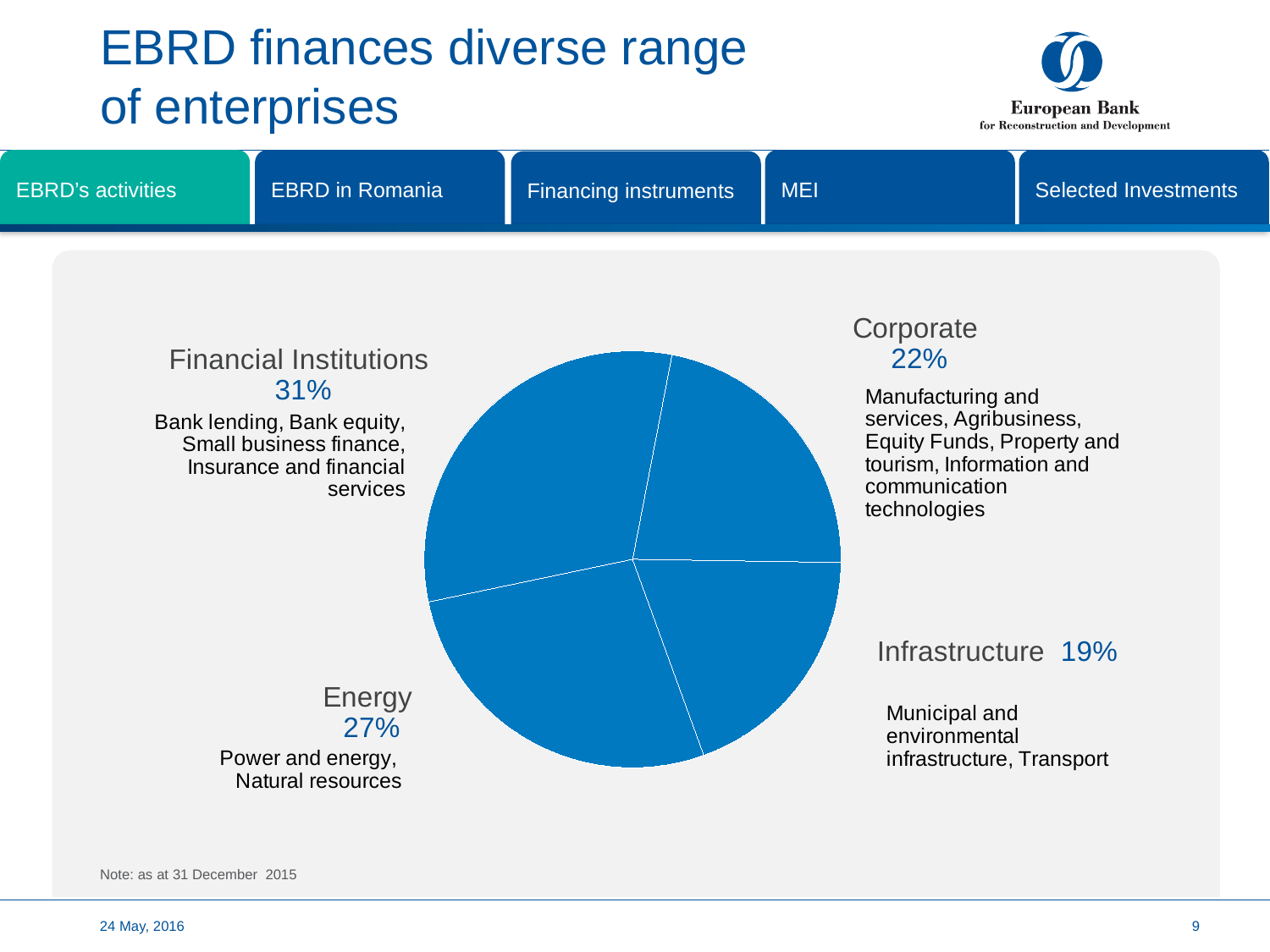

# EBRD finances diverse range of enterprises
MEI
Selected Investments
EBRD’s activities
EBRD in Romania
Financing instruments

### Chart

| Category |  |
|---|---|
| Energy
(Power and energy, Natural resources) | 0.27 |
| Financial Institutions
(Bank lending, Bank equity, Small business finance, Insurance and financial services) | 0.31 |
| Corporate
(Manufacturing and services, Agribusiness, Equity Funds, Property and tourism, Information and communication technologies) | 0.22 |
| Infrastructure
(Municipal and environmental infrastructure, Transport) | 0.19 |
Note: as at 31 December  2015
24 May, 2016
9